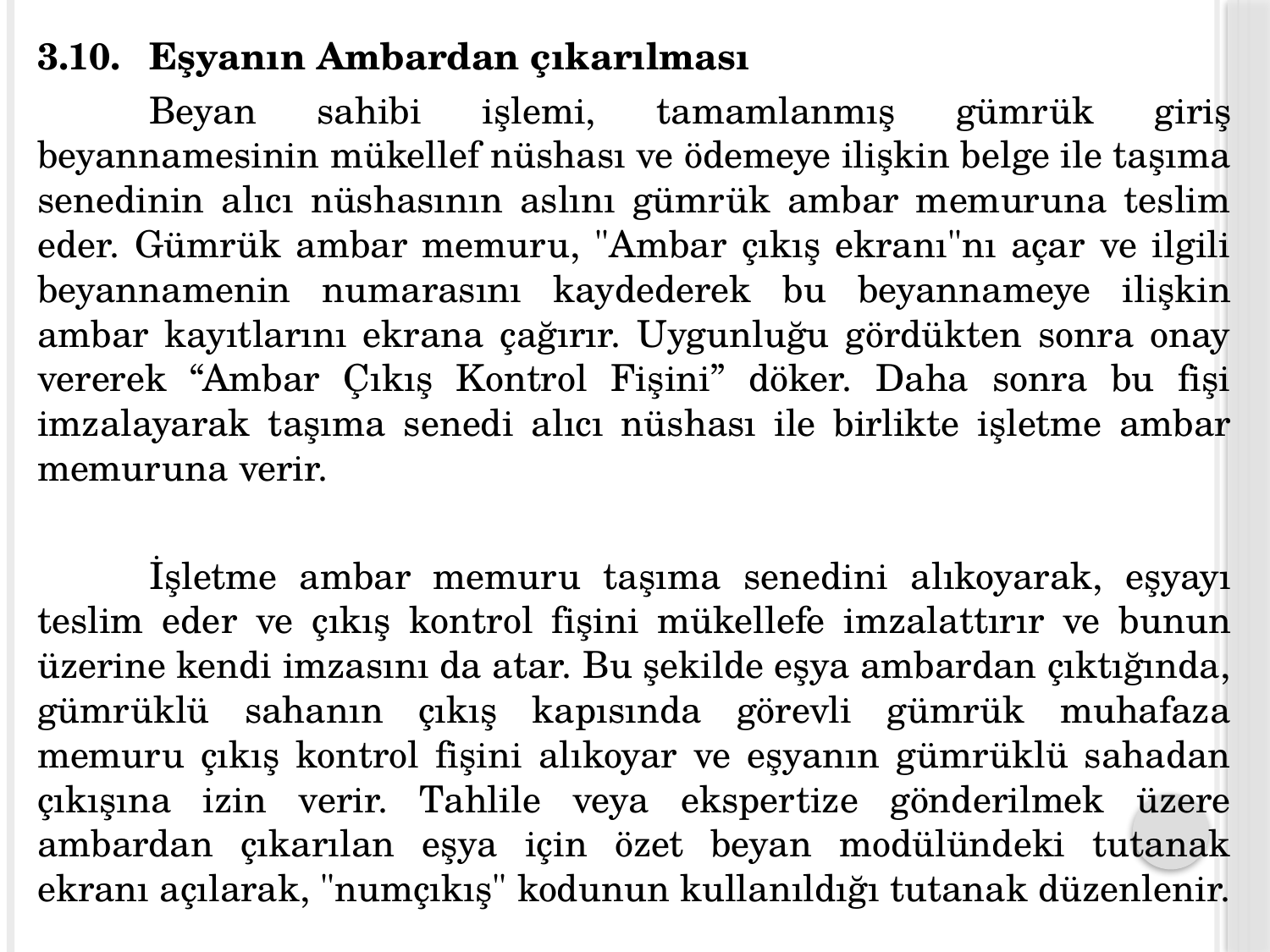

3.10.	Eşyanın Ambardan çıkarılması
	Beyan sahibi işlemi, tamamlanmış gümrük giriş beyannamesinin mükellef nüshası ve ödemeye ilişkin belge ile taşıma senedinin alıcı nüshasının aslını gümrük ambar memuruna teslim eder. Gümrük ambar memuru, "Ambar çıkış ekranı"nı açar ve ilgili beyannamenin numarasını kaydederek bu beyannameye ilişkin ambar kayıtlarını ekrana çağırır. Uygunluğu gördükten sonra onay vererek “Ambar Çıkış Kontrol Fişini” döker. Daha sonra bu fişi imzalayarak taşıma senedi alıcı nüshası ile birlikte işletme ambar memuruna verir.

	İşletme ambar memuru taşıma senedini alıkoyarak, eşyayı teslim eder ve çıkış kontrol fişini mükellefe imzalattırır ve bunun üzerine kendi imzasını da atar. Bu şekilde eşya ambardan çıktığında, gümrüklü sahanın çıkış kapısında görevli gümrük muhafaza memuru çıkış kontrol fişini alıkoyar ve eşyanın gümrüklü sahadan çıkışına izin verir. Tahlile veya ekspertize gönderilmek üzere ambardan çıkarılan eşya için özet beyan modülündeki tutanak ekranı açılarak, "numçıkış" kodunun kullanıldığı tutanak düzenlenir.